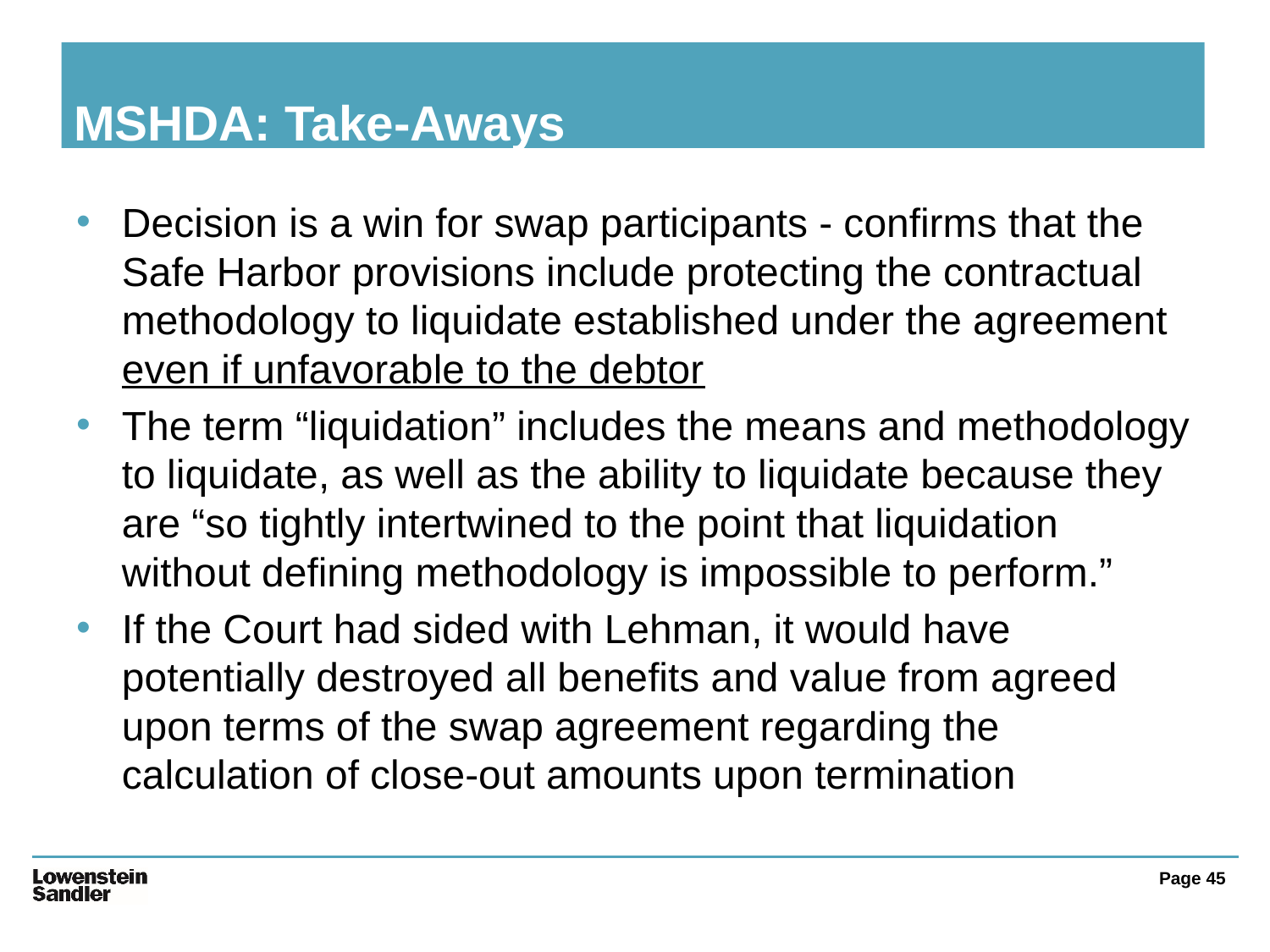

# MSHDA: Take-Aways
Decision is a win for swap participants - confirms that the Safe Harbor provisions include protecting the contractual methodology to liquidate established under the agreement even if unfavorable to the debtor
The term “liquidation” includes the means and methodology to liquidate, as well as the ability to liquidate because they are “so tightly intertwined to the point that liquidation without defining methodology is impossible to perform.”
If the Court had sided with Lehman, it would have potentially destroyed all benefits and value from agreed upon terms of the swap agreement regarding the calculation of close-out amounts upon termination

Page 45